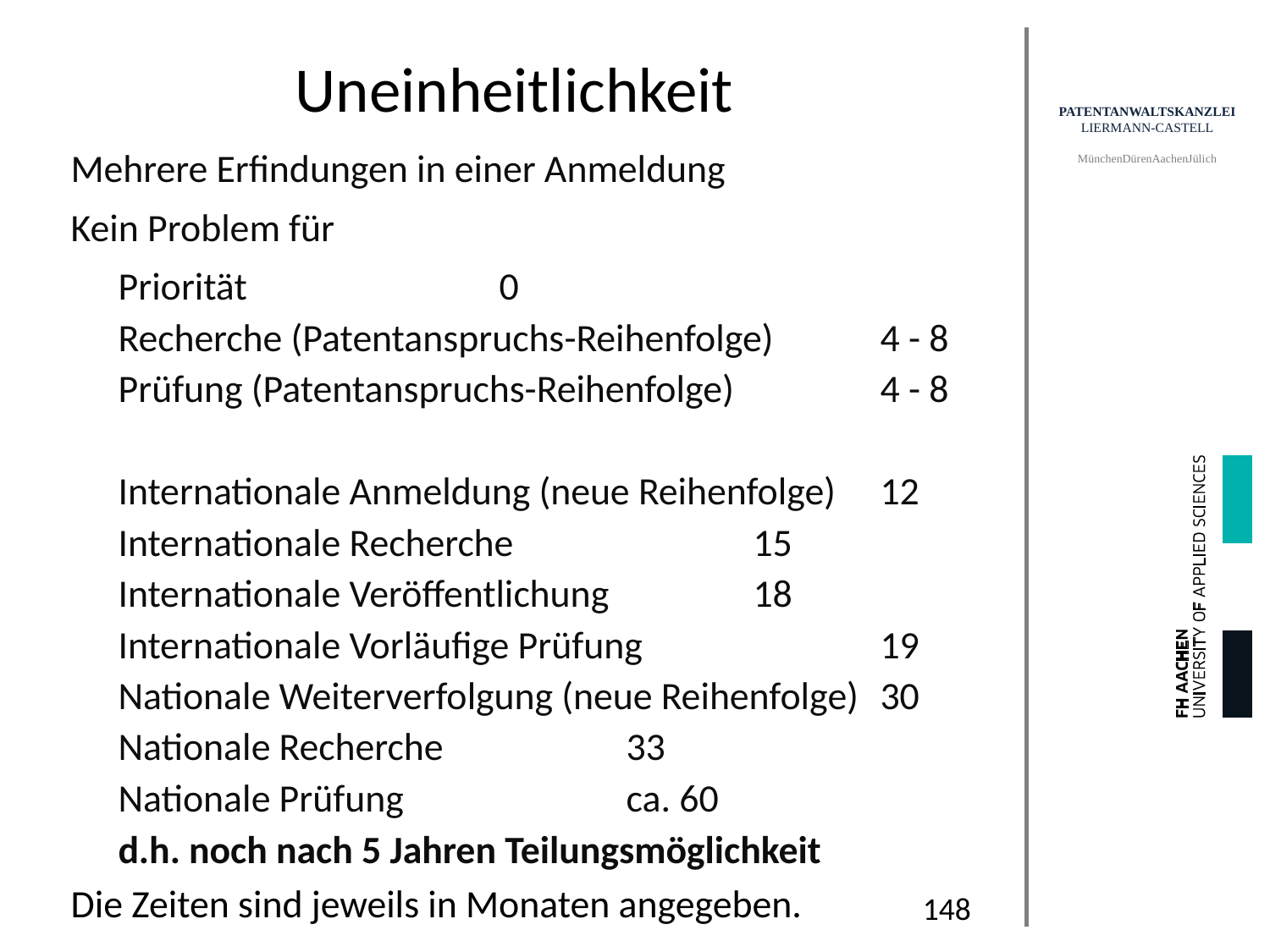

# Uneinheitlichkeit
Mehrere Erfindungen in einer Anmeldung
Kein Problem für
	Priorität		0
Recherche (Patentanspruchs-Reihenfolge)	4 - 8
Prüfung (Patentanspruchs-Reihenfolge)		4 - 8
Internationale Anmeldung (neue Reihenfolge)	12
Internationale Recherche		15
Internationale Veröffentlichung		18
Internationale Vorläufige Prüfung		19
Nationale Weiterverfolgung (neue Reihenfolge)	30
Nationale Recherche		33
Nationale Prüfung		ca. 60
d.h. noch nach 5 Jahren Teilungsmöglichkeit
Die Zeiten sind jeweils in Monaten angegeben.
148